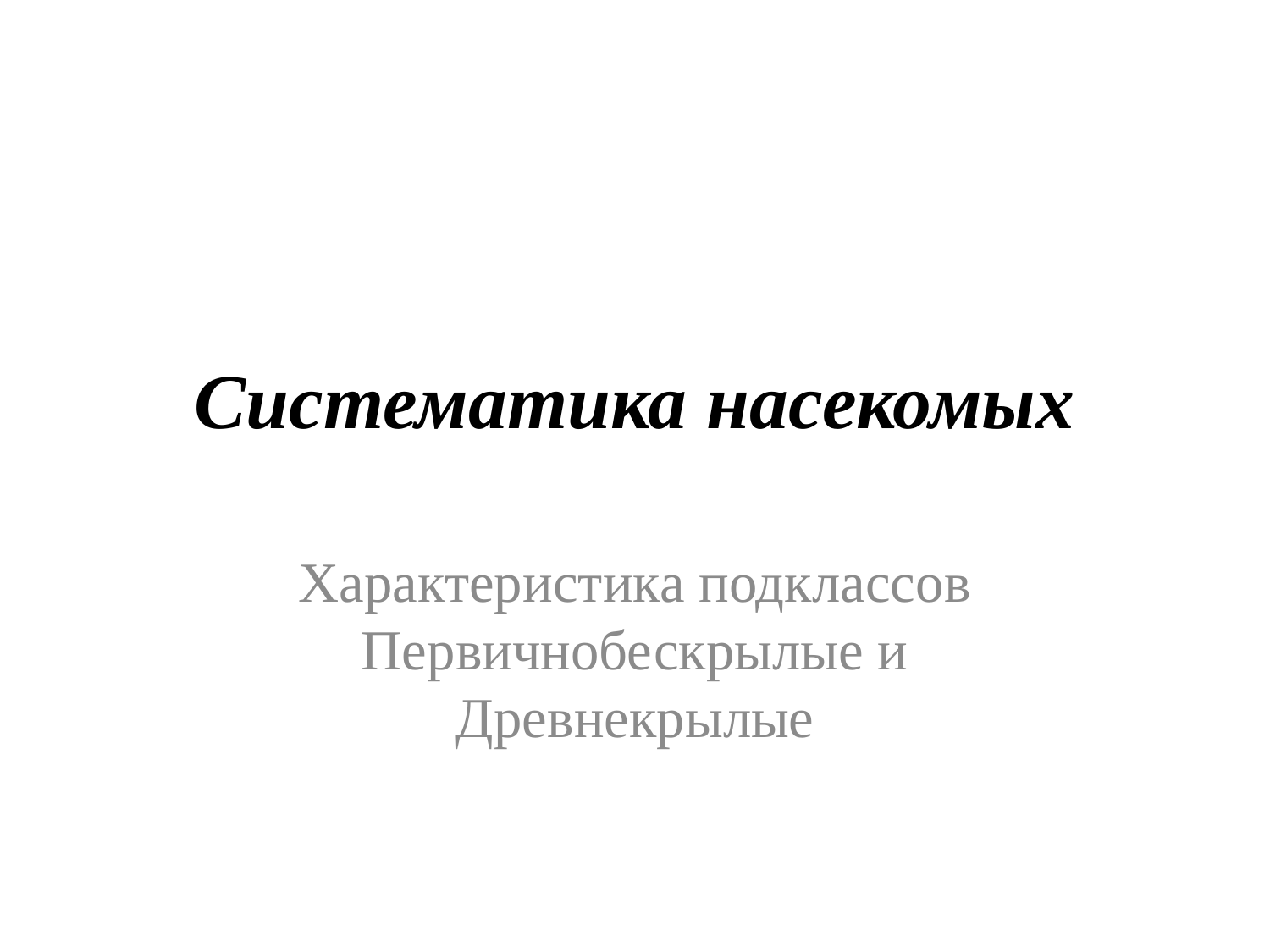

# Систематика насекомых
Характеристика подклассов Первичнобескрылые и Древнекрылые